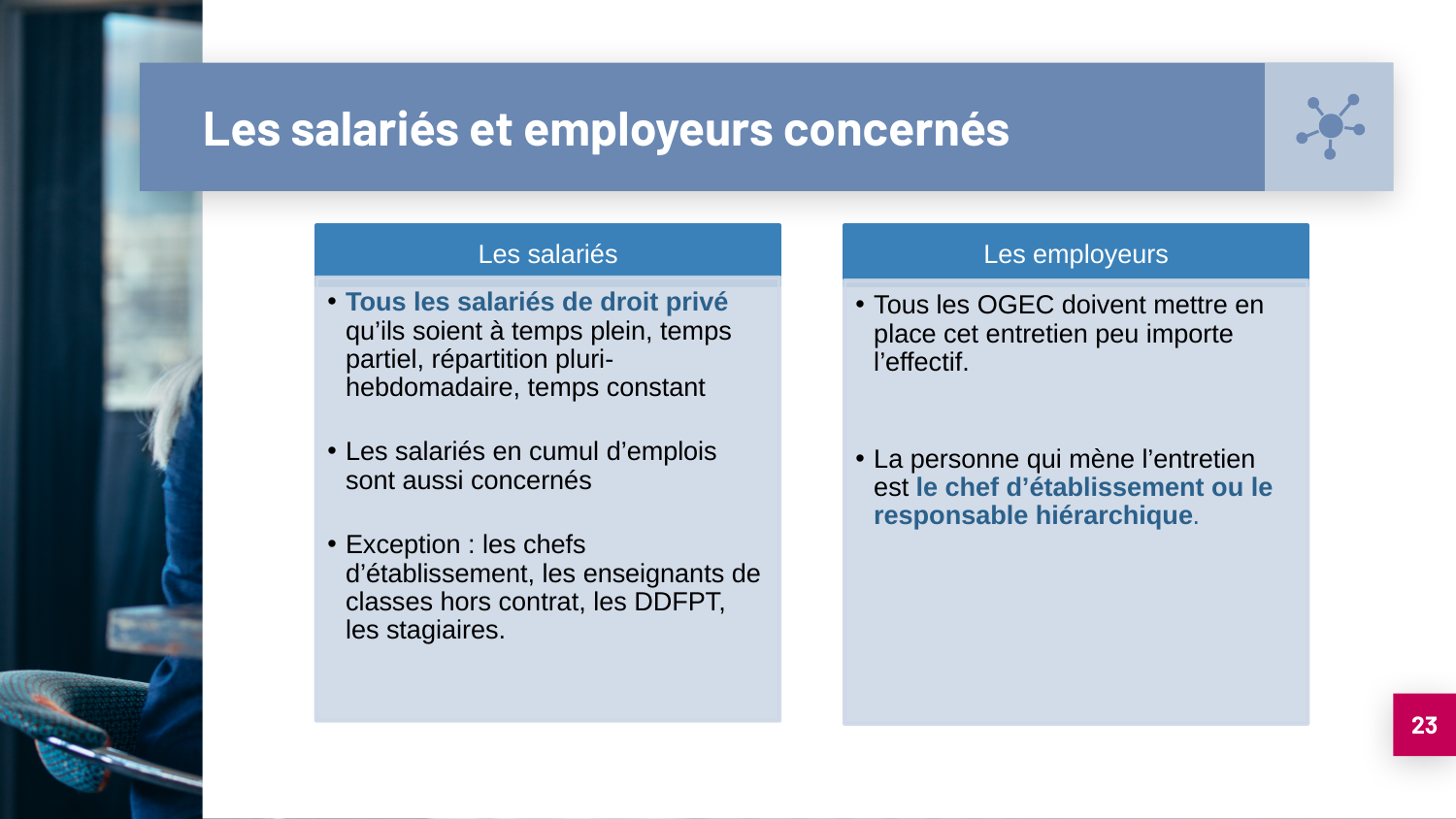

# Les salariés et employeurs concernés

Les salariés
Tous les salariés de droit privé qu’ils soient à temps plein, temps partiel, répartition pluri-hebdomadaire, temps constant

Les salariés en cumul d’emplois sont aussi concernés

Exception : les chefs d’établissement, les enseignants de classes hors contrat, les DDFPT, les stagiaires.

Les employeurs
Tous les OGEC doivent mettre en place cet entretien peu importe l’effectif.

La personne qui mène l’entretien est le chef d’établissement ou le responsable hiérarchique.
23